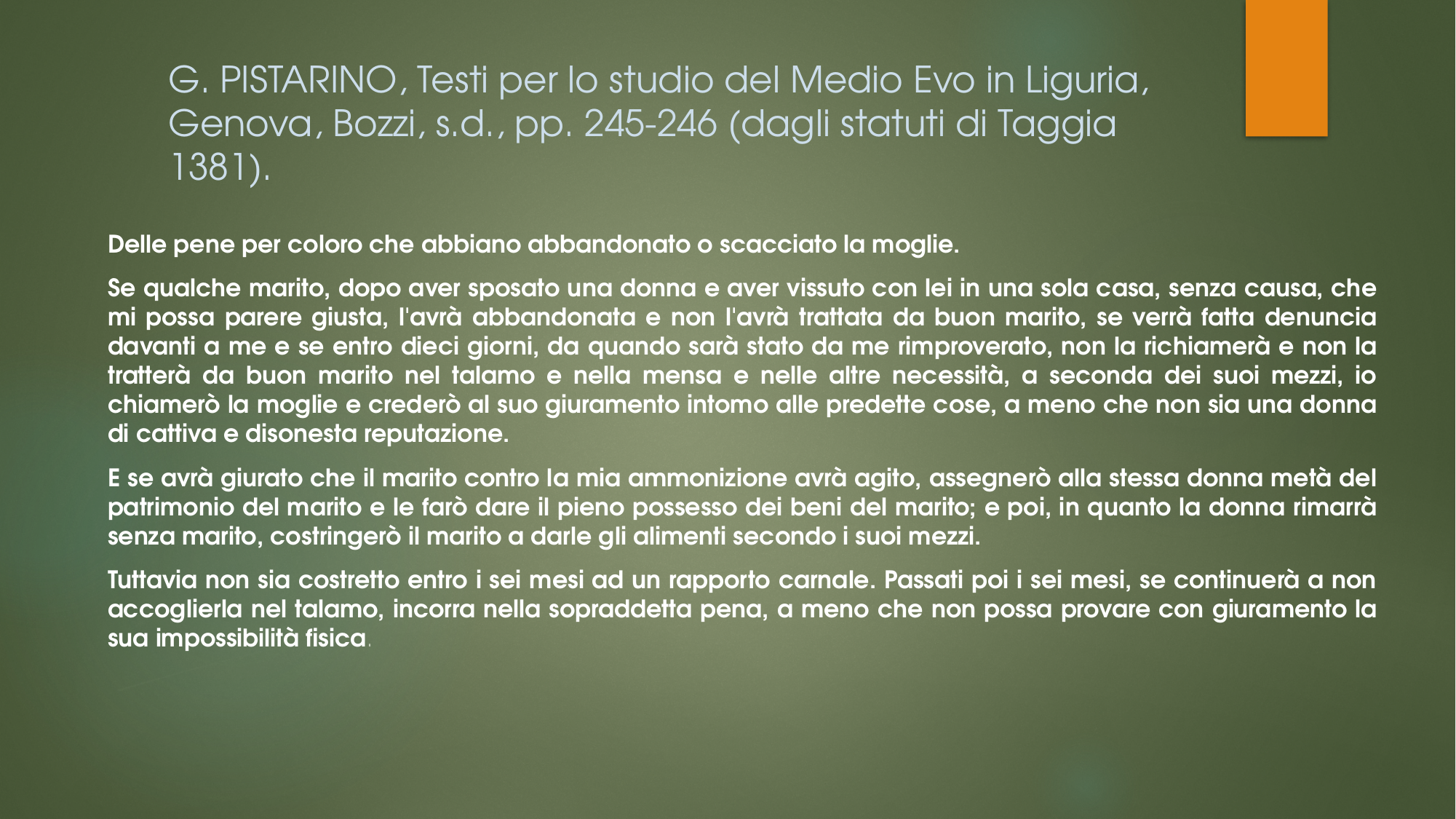

# G. PISTARINO, Testi per lo studio del Medio Evo in Liguria, Genova, Bozzi, s.d., pp. 245-246 (dagli statuti di Taggia 1381).
Delle pene per coloro che abbiano abbandonato o scacciato la moglie.
Se qualche marito, dopo aver sposato una donna e aver vissuto con lei in una sola casa, senza causa, che mi possa parere giusta, l'avrà abbandonata e non l'avrà trattata da buon marito, se verrà fatta denuncia davanti a me e se entro dieci giorni, da quando sarà stato da me rimproverato, non la richiamerà e non la tratterà da buon marito nel talamo e nella mensa e nelle altre necessità, a seconda dei suoi mezzi, io chiamerò la moglie e crederò al suo giuramento intomo alle predette cose, a meno che non sia una donna di cattiva e disonesta reputazione.
E se avrà giurato che il marito contro la mia ammonizione avrà agito, assegnerò alla stessa donna metà del patrimonio del marito e le farò dare il pieno possesso dei beni del marito; e poi, in quanto la donna rimarrà senza marito, costringerò il marito a darle gli alimenti secondo i suoi mezzi.
Tuttavia non sia costretto entro i sei mesi ad un rapporto carnale. Passati poi i sei mesi, se continuerà a non accoglierla nel talamo, incorra nella sopraddetta pena, a meno che non possa provare con giuramento la sua impossibilità fisica.